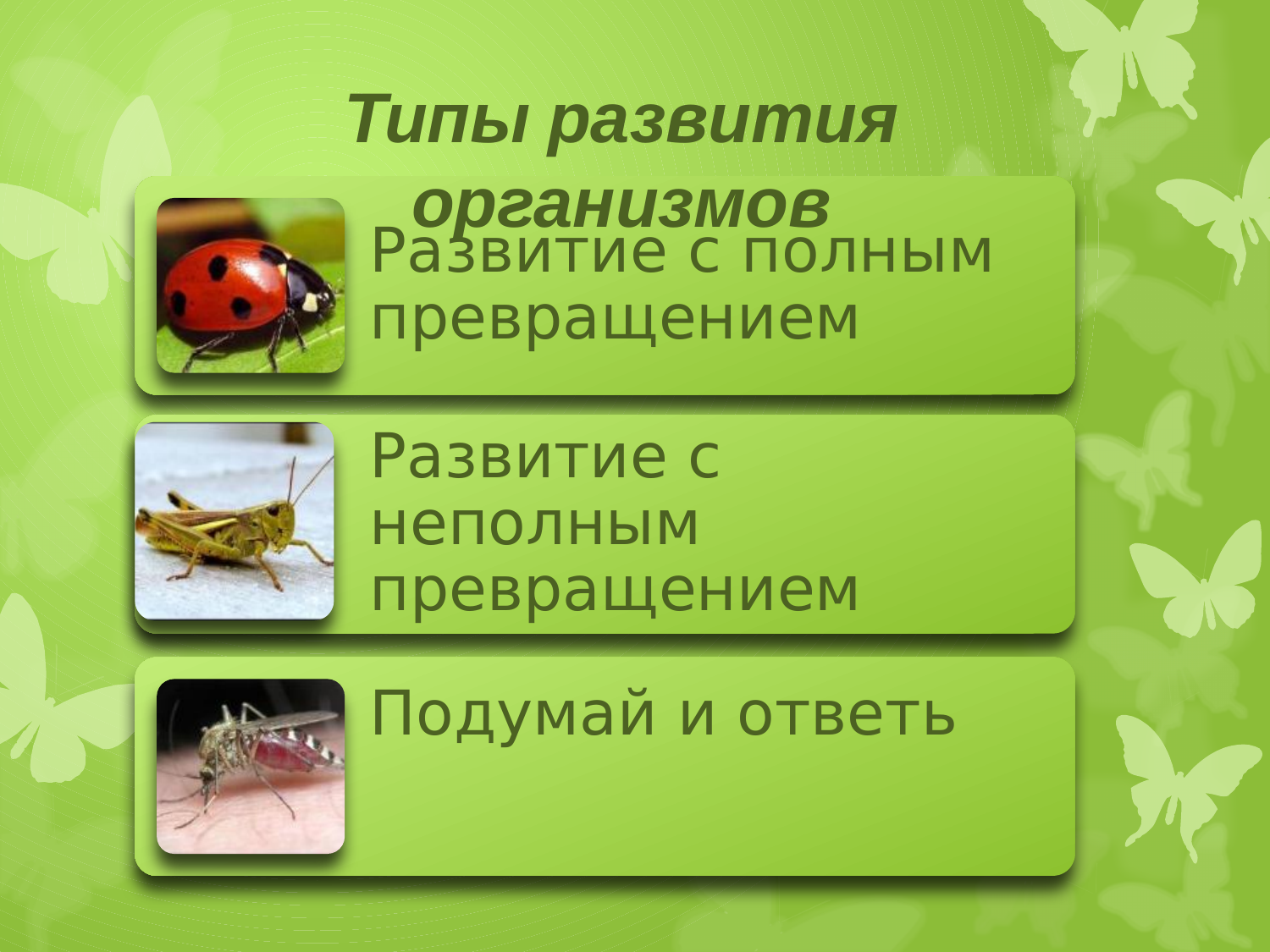

Типы развития организмов
Развитие с полным превращением
Развитие с неполным превращением
Подумай и ответь